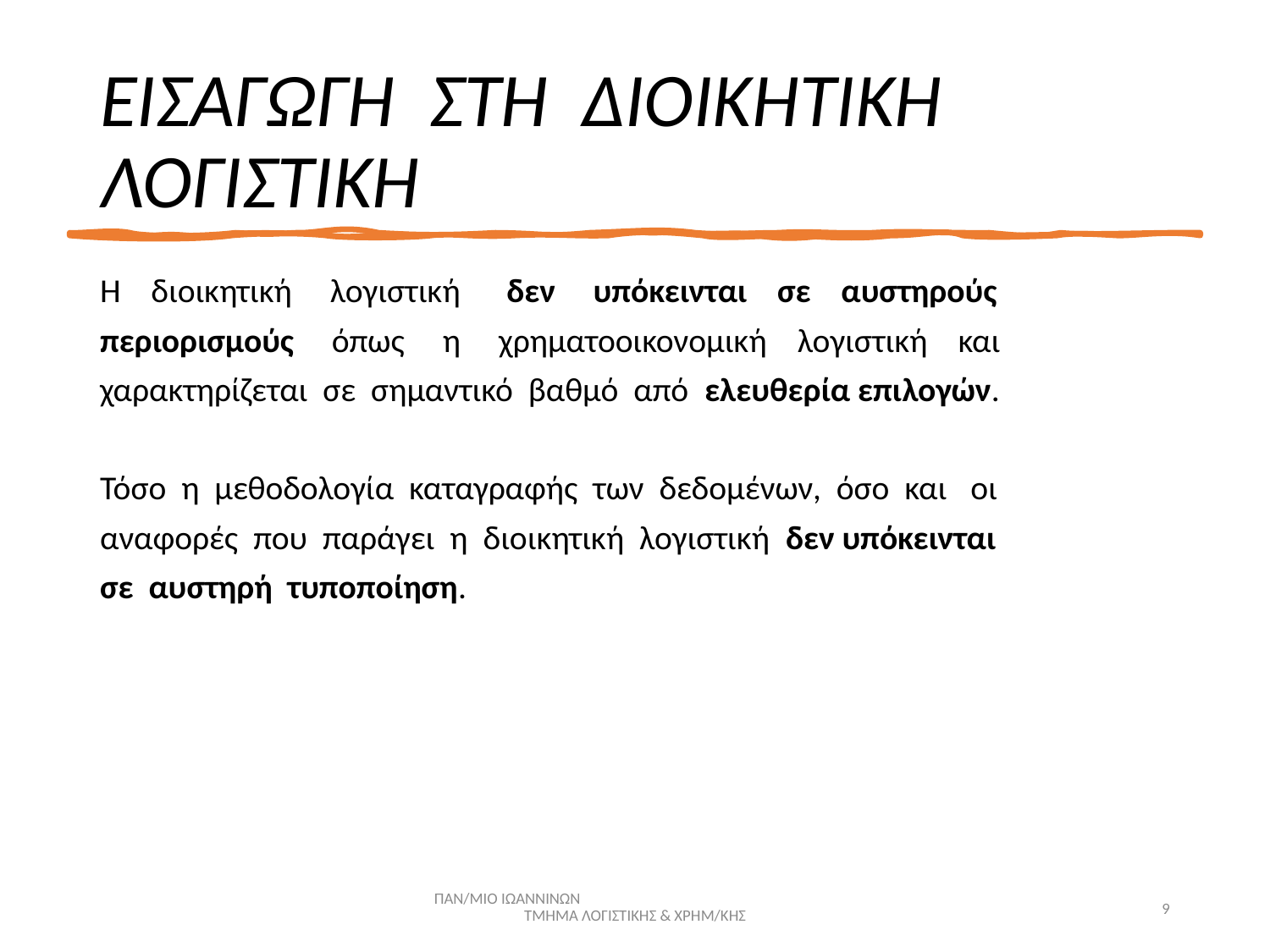

# ΕΙΣΑΓΩΓΗ  ΣΤΗ  ΔΙΟΙΚΗΤΙΚΗ  ΛΟΓΙΣΤΙΚΗ

Η    διοικητική     λογιστική      δεν     υπόκεινται    σε    αυστηρούς
περιορισμούς     όπως     η     χρηματοοικονομική    λογιστική    και
χαρακτηρίζεται  σε  σημαντικό  βαθμό  από  ελευθερία επιλογών.

Τόσο  η  μεθοδολογία  καταγραφής  των  δεδομένων,  όσο  και   οι
αναφορές  που  παράγει  η  διοικητική  λογιστική  δεν υπόκεινται
σε  αυστηρή  τυποποίηση.

ΠΑΝ/ΜΙΟ ΙΩΑΝΝΙΝΩΝ                                                                        ΤΜΗΜΑ ΛΟΓΙΣΤΙΚΗΣ & ΧΡΗΜ/ΚΗΣ
9